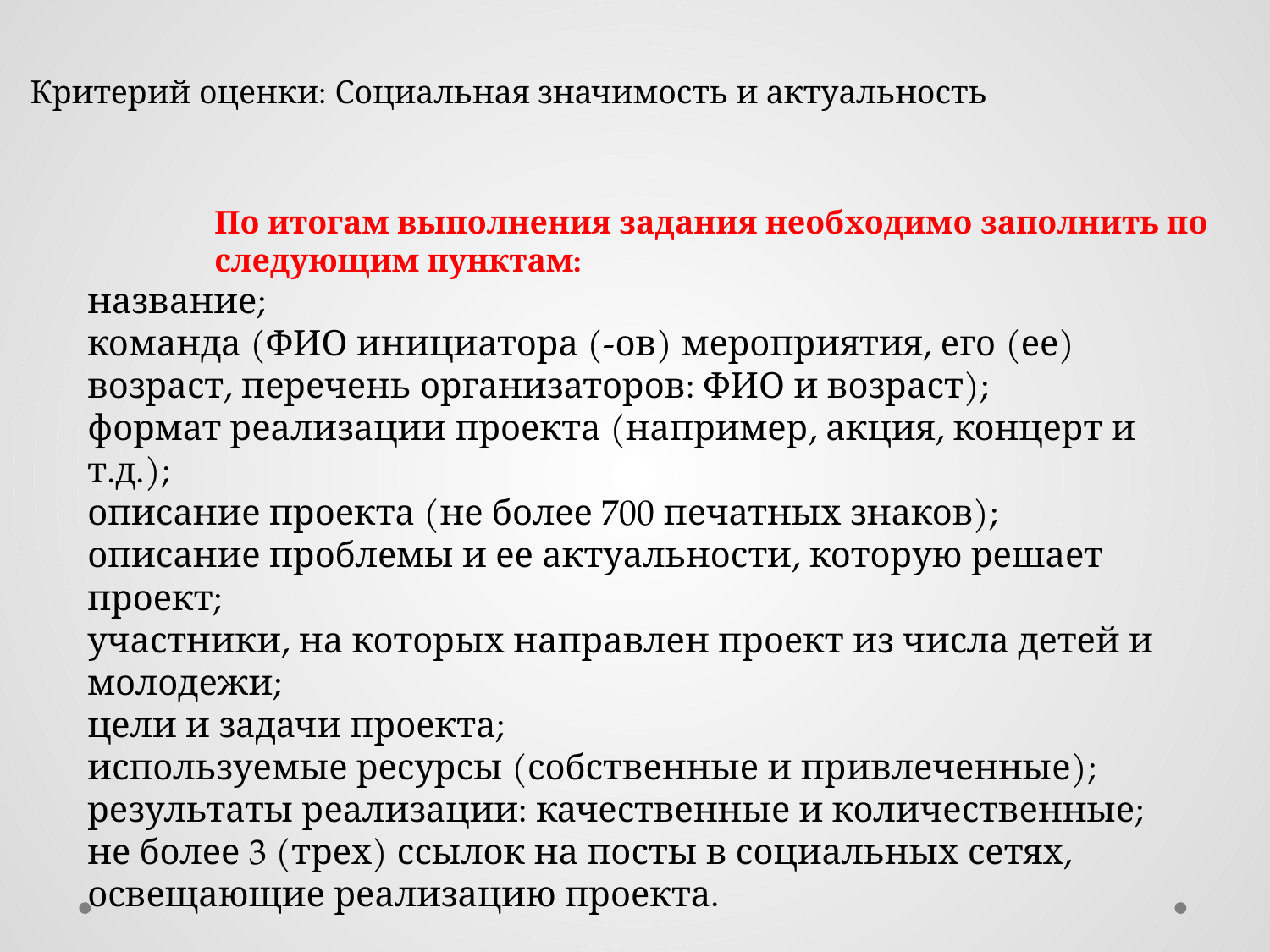

Критерий оценки: Социальная значимость и актуальность
По итогам выполнения задания необходимо заполнить по следующим пунктам:
название;
команда (ФИО инициатора (-ов) мероприятия, его (ее) возраст, перечень организаторов: ФИО и возраст);
формат реализации проекта (например, акция, концерт и т.д.);
описание проекта (не более 700 печатных знаков);
описание проблемы и ее актуальности, которую решает проект;
участники, на которых направлен проект из числа детей и молодежи;
цели и задачи проекта;
используемые ресурсы (собственные и привлеченные);
результаты реализации: качественные и количественные;
не более 3 (трех) ссылок на посты в социальных сетях, освещающие реализацию проекта.